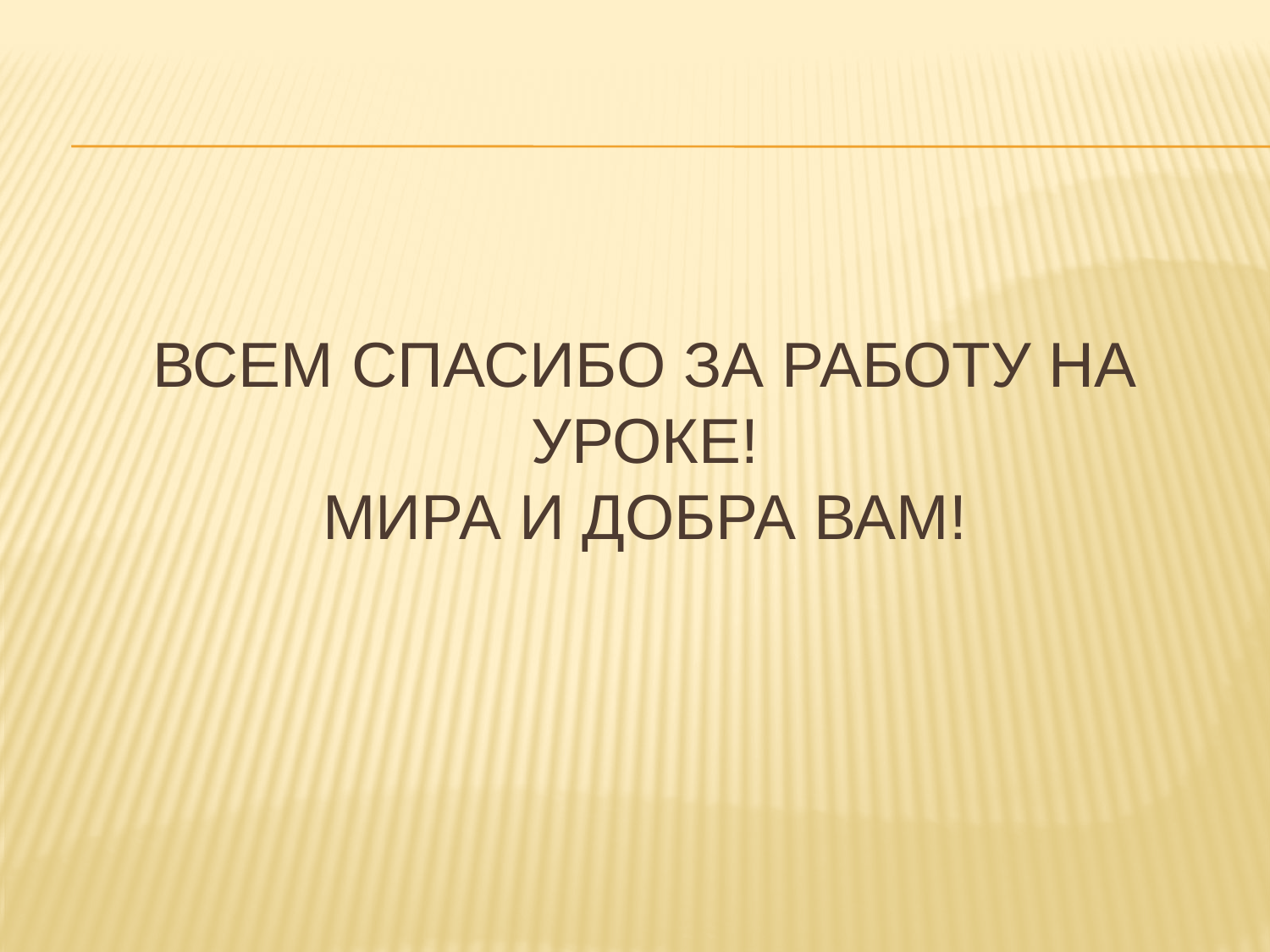

# Всем спасибо за работу на уроке! Мира и добра вам!